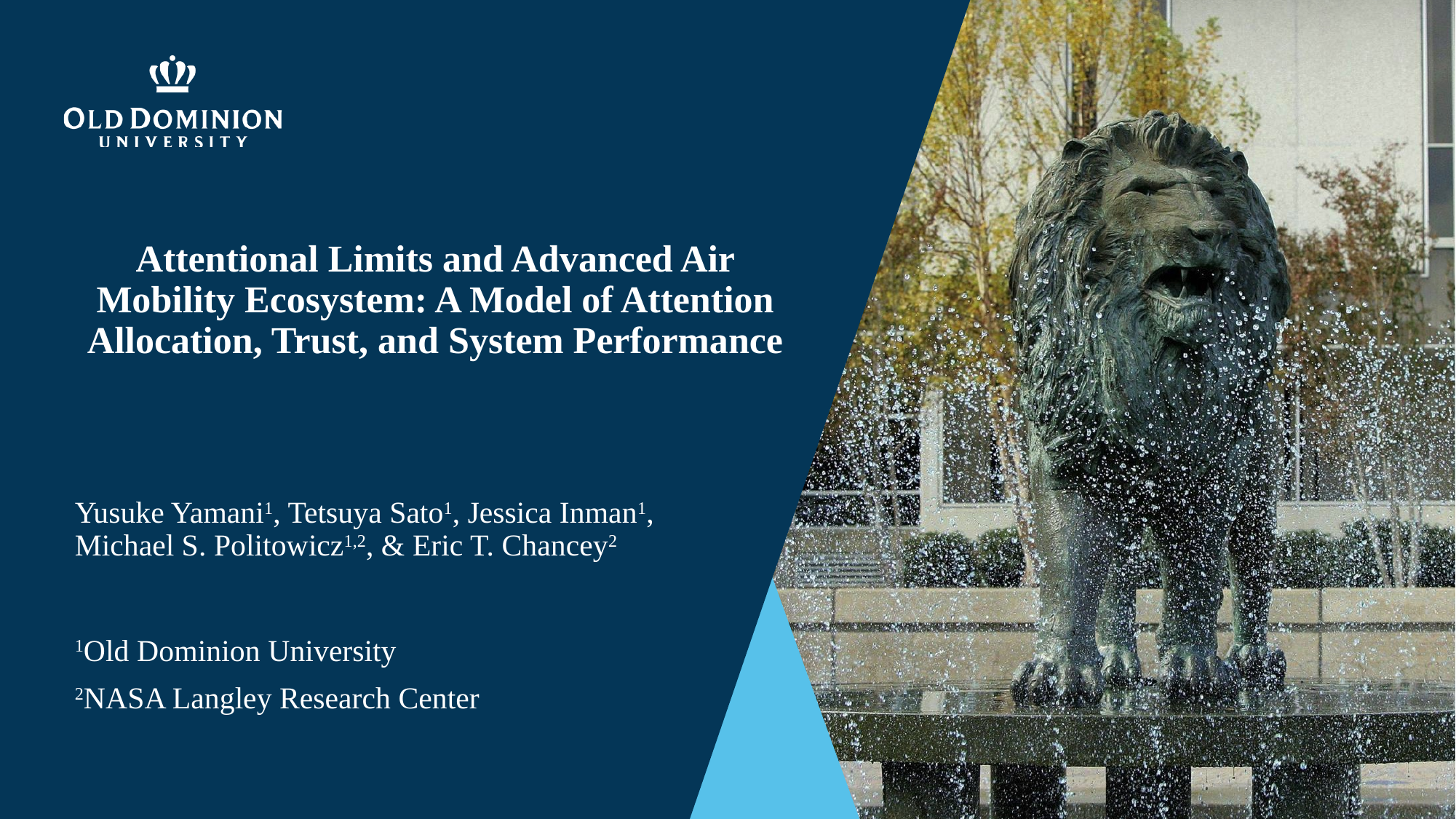

# Attentional Limits and Advanced Air Mobility Ecosystem: A Model of Attention Allocation, Trust, and System Performance
Yusuke Yamani1, Tetsuya Sato1, Jessica Inman1, Michael S. Politowicz1,2, & Eric T. Chancey2
1Old Dominion University
2NASA Langley Research Center